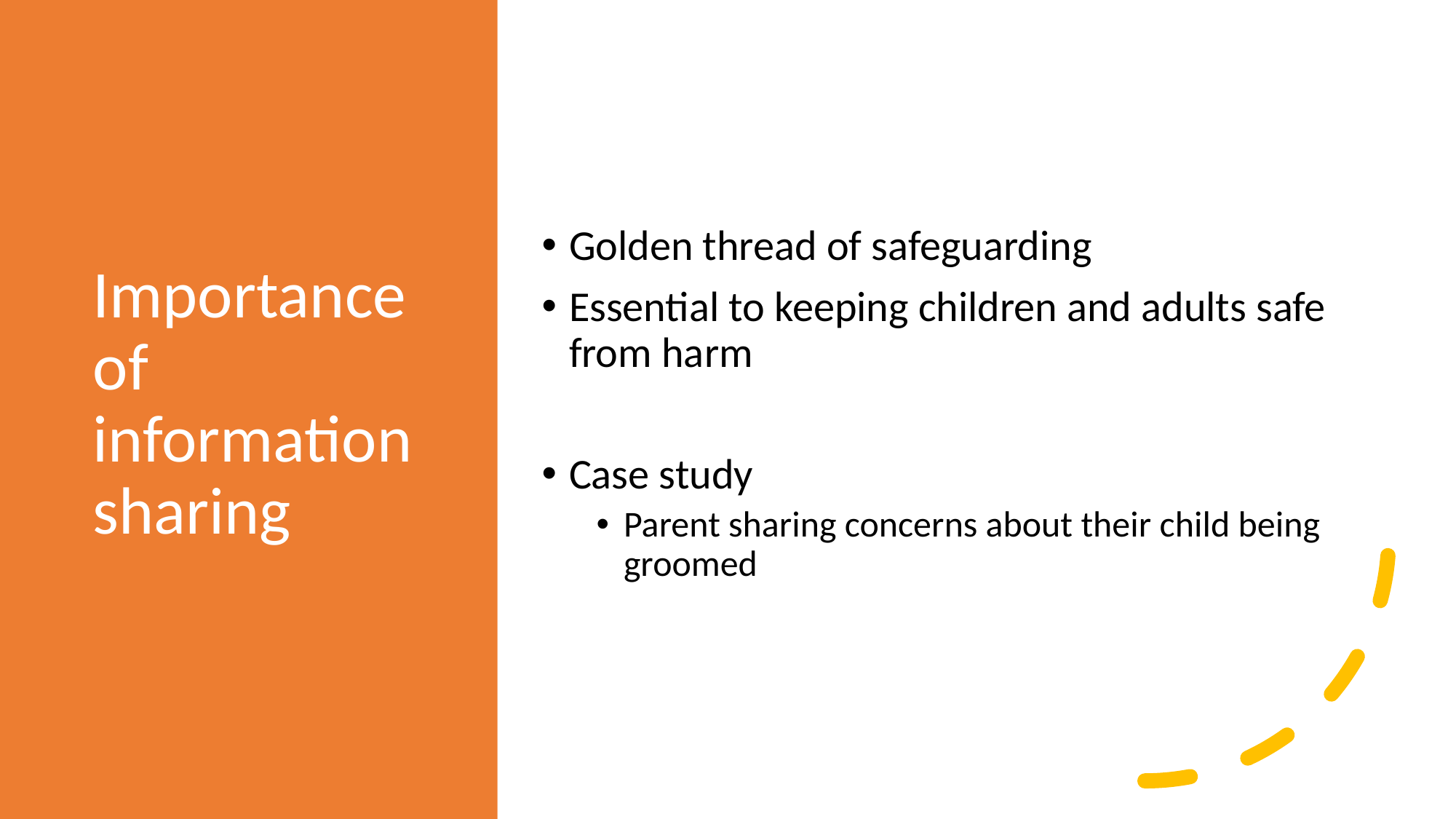

# Importance of information sharing
Golden thread of safeguarding
Essential to keeping children and adults safe from harm

Case study
Parent sharing concerns about their child being groomed